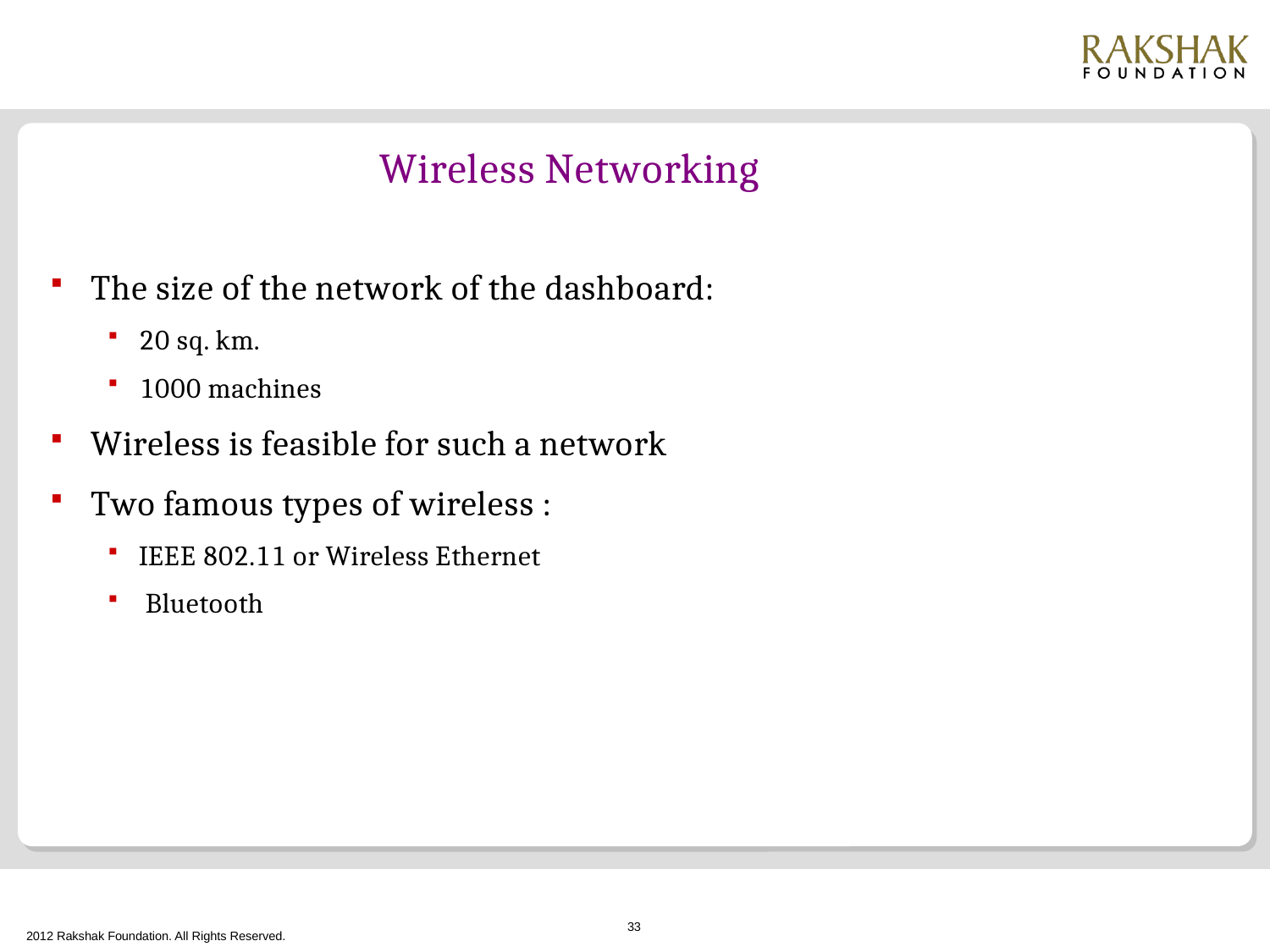

# Wireless Networking
The size of the network of the dashboard:
20 sq. km.
1000 machines
Wireless is feasible for such a network
Two famous types of wireless :
IEEE 802.11 or Wireless Ethernet
 Bluetooth
33